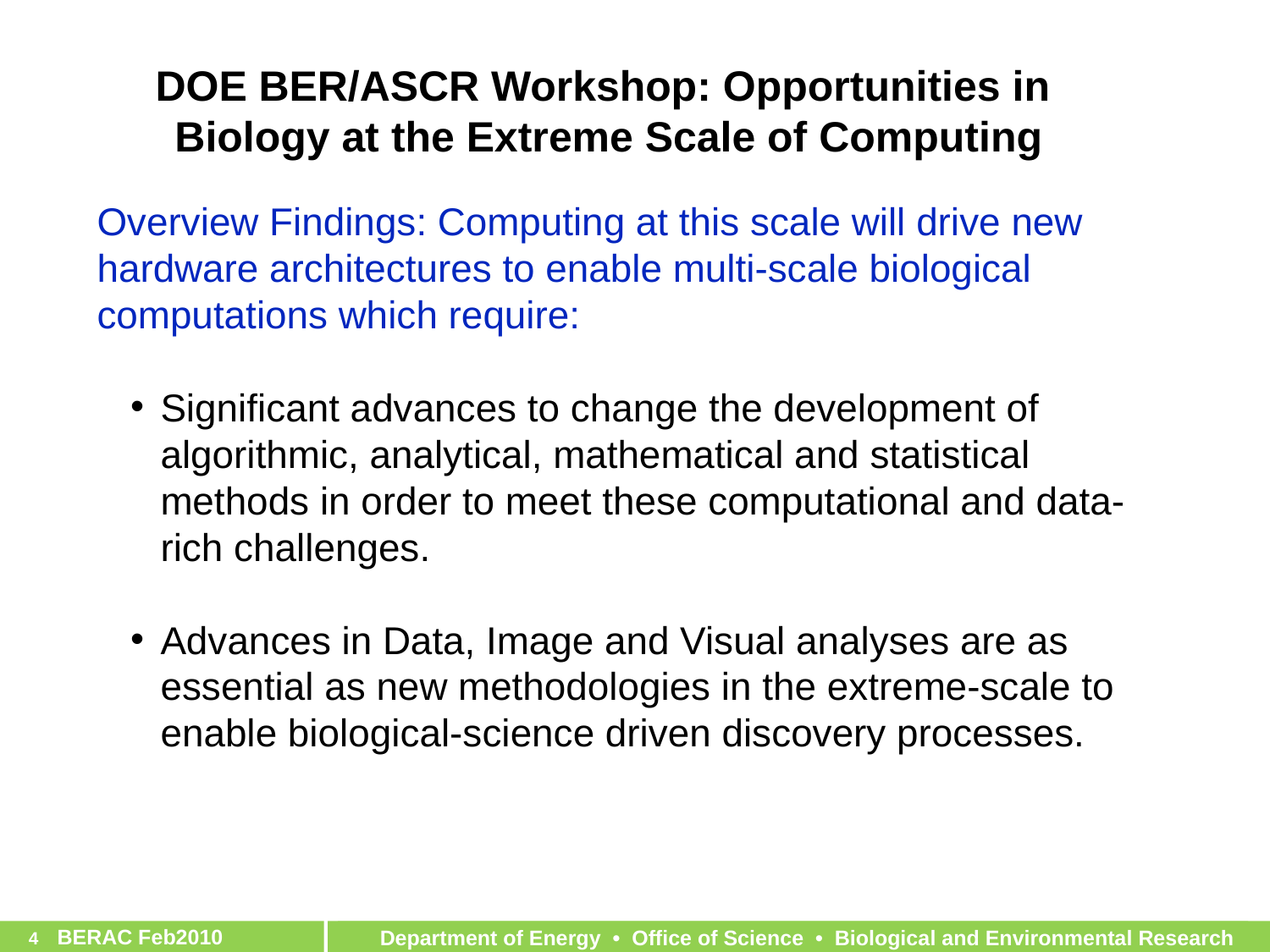

DOE BER/ASCR Workshop: Opportunities in
Biology at the Extreme Scale of Computing
Overview Findings: Computing at this scale will drive new hardware architectures to enable multi-scale biological computations which require:
Significant advances to change the development of algorithmic, analytical, mathematical and statistical methods in order to meet these computational and data-rich challenges.

Advances in Data, Image and Visual analyses are as essential as new methodologies in the extreme-scale to enable biological-science driven discovery processes.

4	 BERAC Feb2010

Department of Energy  •  Office of Science  •  Biological and Environmental Research

Department of Energy  •  Office of Science  •  Biological and Environmental Research
4	 BER BSSD

4	 BER BSSD

Department of Energy  •  Office of Science  •  Biological and Environmental Research